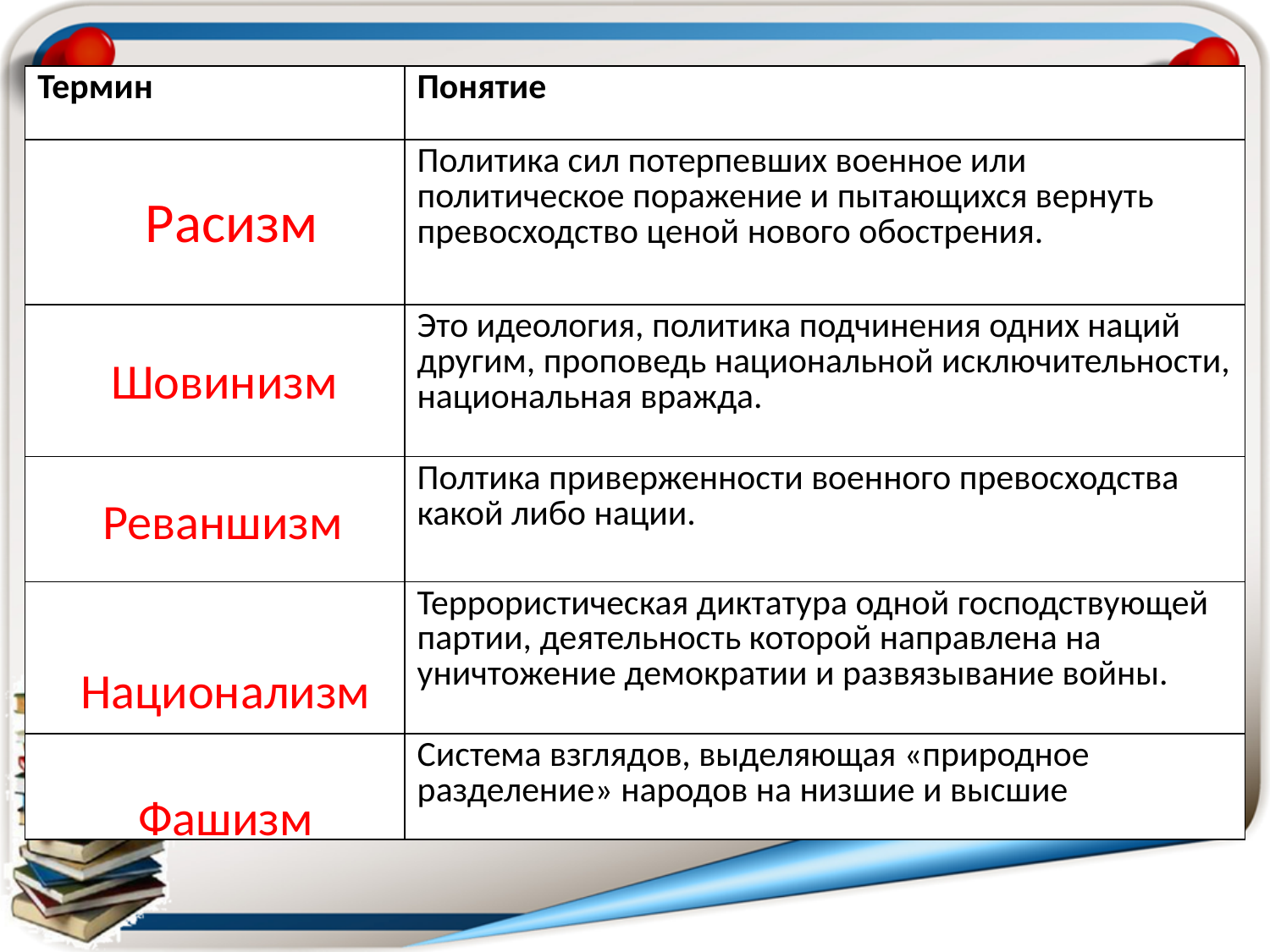

| Термин | Понятие |
| --- | --- |
|  | Политика сил потерпевших военное или политическое поражение и пытающихся вернуть превосходство ценой нового обострения. |
|  | Это идеология, политика подчинения одних наций другим, проповедь национальной исключительности, национальная вражда. |
|  | Полтика приверженности военного превосходства какой либо нации. |
|  | Террористическая диктатура одной господствующей партии, деятельность которой направлена на уничтожение демократии и развязывание войны. |
|  | Система взглядов, выделяющая «природное разделение» народов на низшие и высшие |
Расизм
Шовинизм
Реваншизм
Национализм
Фашизм